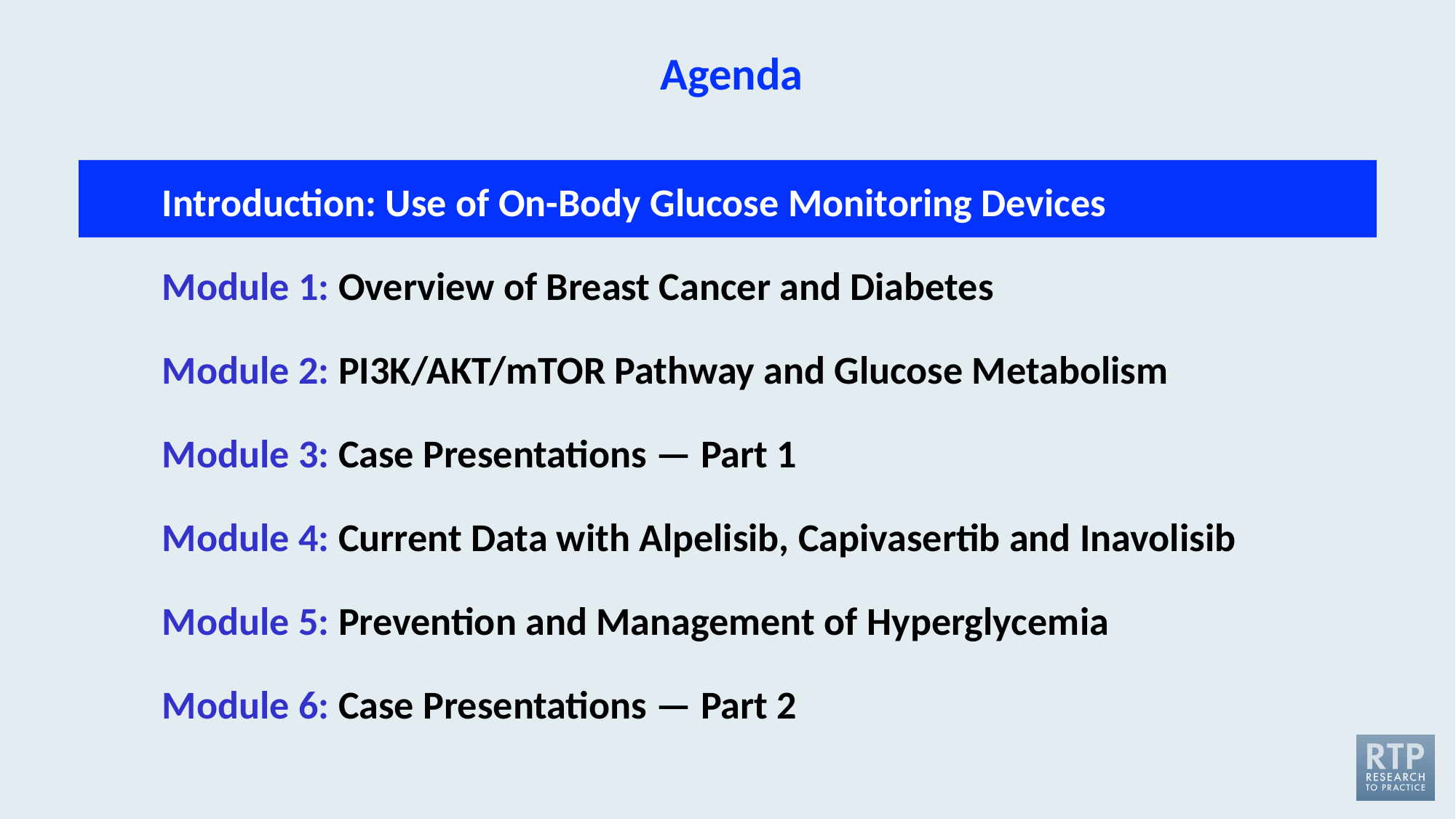

# Agenda

Introduction: Use of On-Body Glucose Monitoring Devices
Module 1: Overview of Breast Cancer and Diabetes
Module 2: PI3K/AKT/mTOR Pathway and Glucose Metabolism
Module 3: Case Presentations — Part 1
Module 4: Current Data with Alpelisib, Capivasertib and Inavolisib
Module 5: Prevention and Management of Hyperglycemia
Module 6: Case Presentations — Part 2